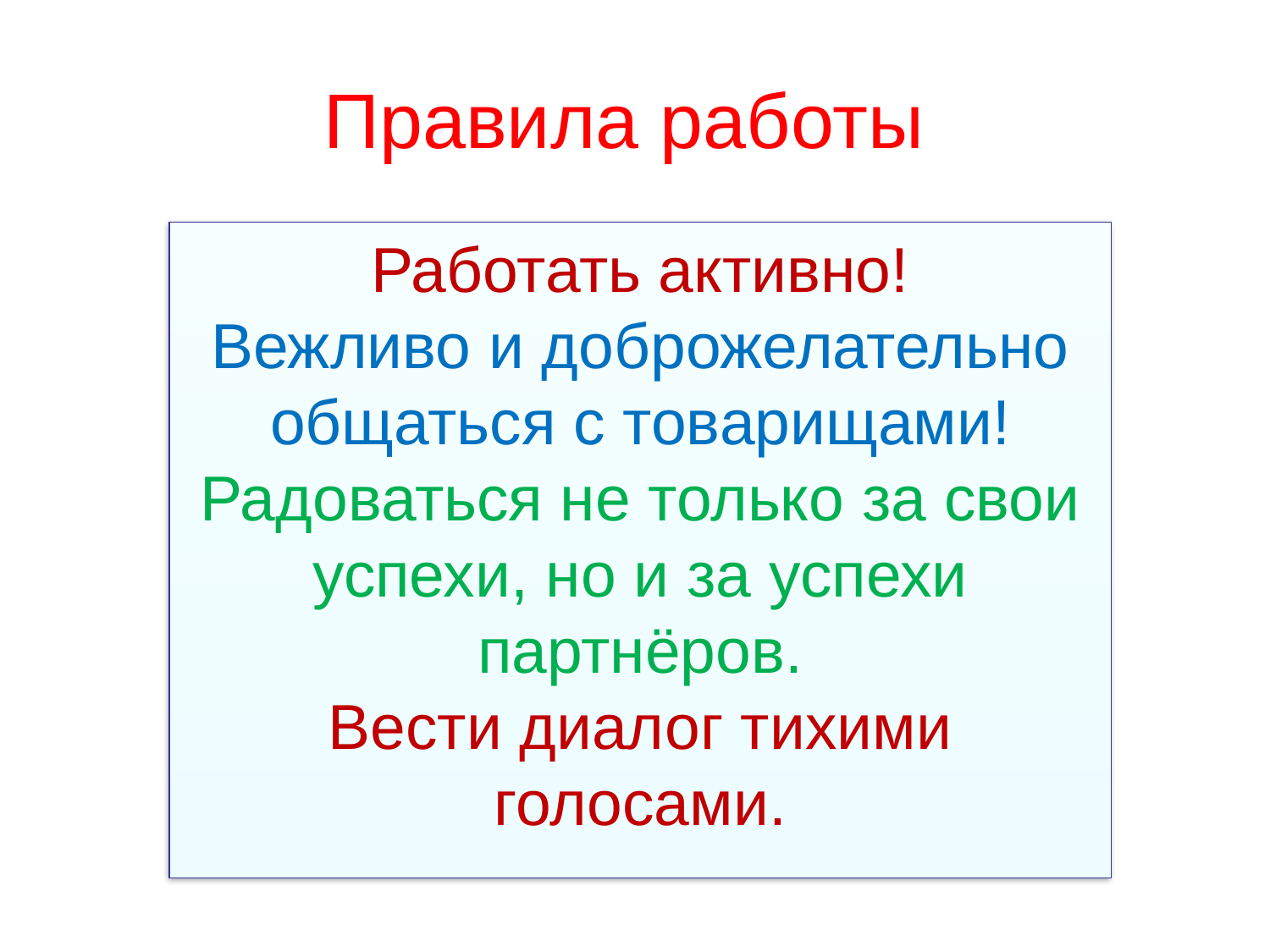

# Правила работы
Работать активно!
Вежливо и доброжелательно общаться с товарищами!
Радоваться не только за свои успехи, но и за успехи партнёров.
Вести диалог тихими голосами.